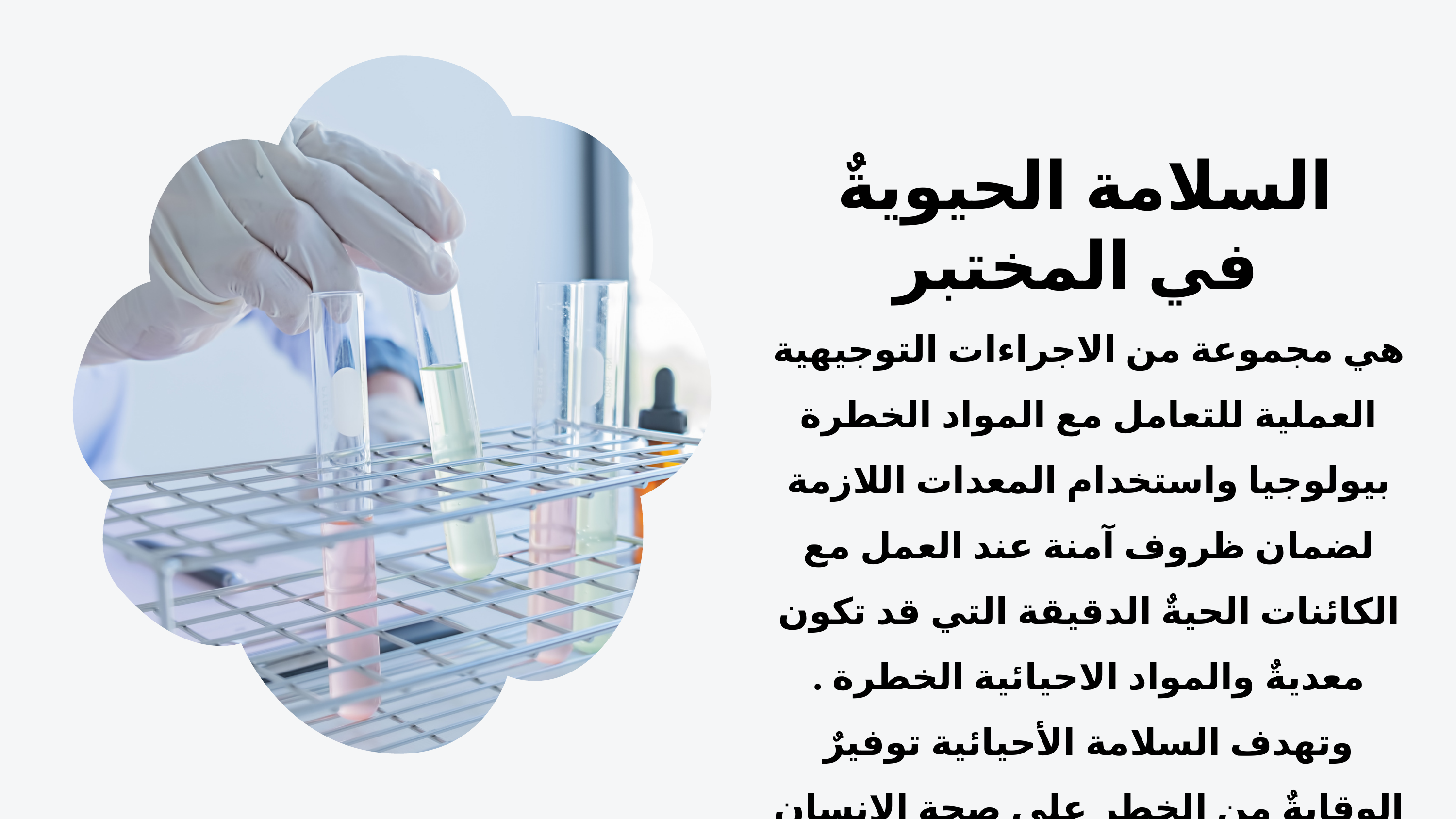

السلامة الحيويةٌ في المختبر
هي مجموعة من الاجراءات التوجيهية العملية للتعامل مع المواد الخطرة بيولوجيا واستخدام المعدات اللازمة لضمان ظروف آمنة عند العمل مع الكائنات الحيةٌ الدقيقة التي قد تكون معديةٌ والمواد الاحيائية الخطرة . وتهدف السلامة الأحيائية توفيرٌ الوقايةٌ من الخطر على صحة الإنسان وسلامته، والتعرض لعوامل بيئية من أمراض أو عوامل بيولوجية ضارة